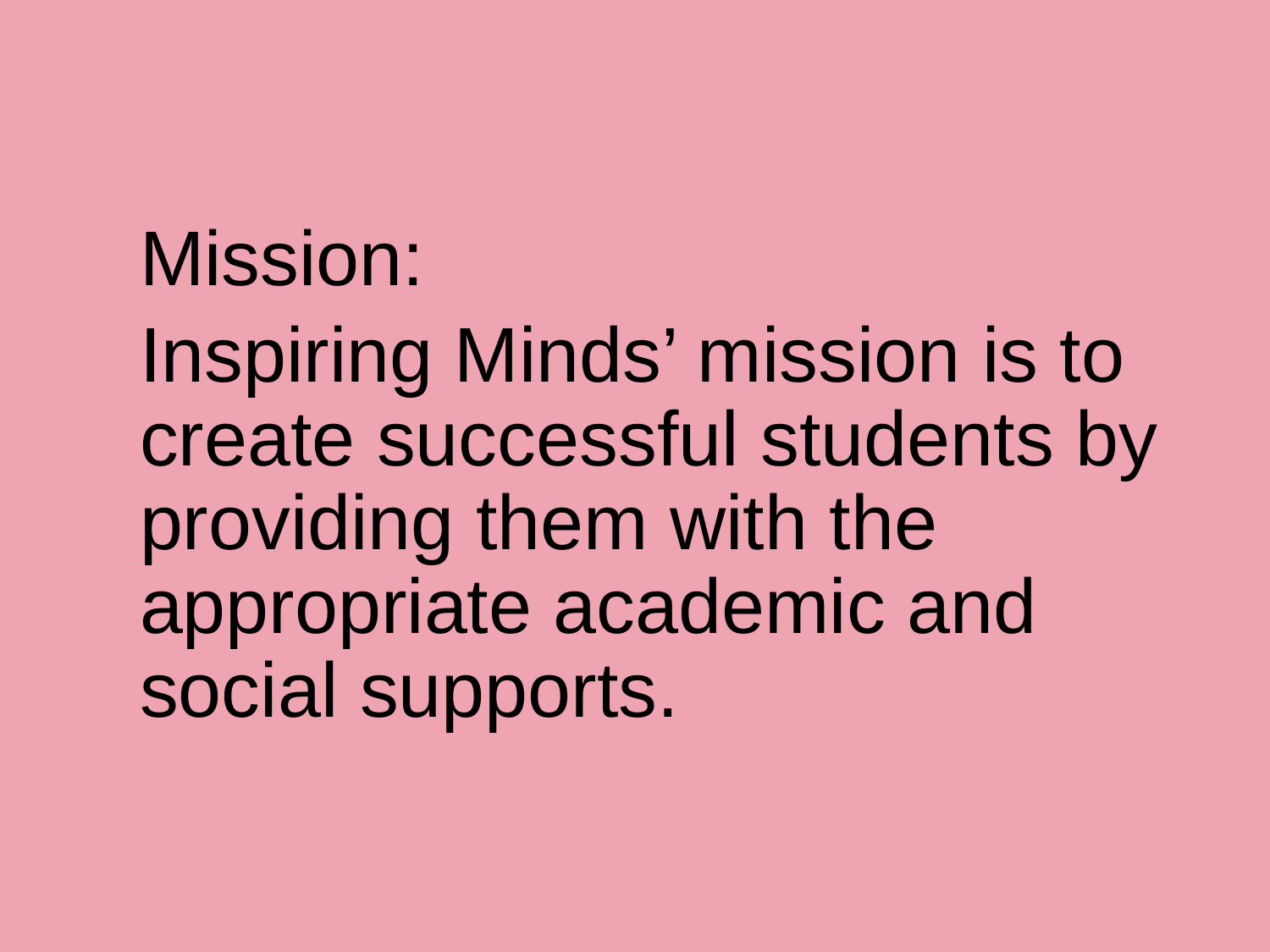

Mission:
Inspiring Minds’ mission is to create successful students by providing them with the appropriate academic and social supports.